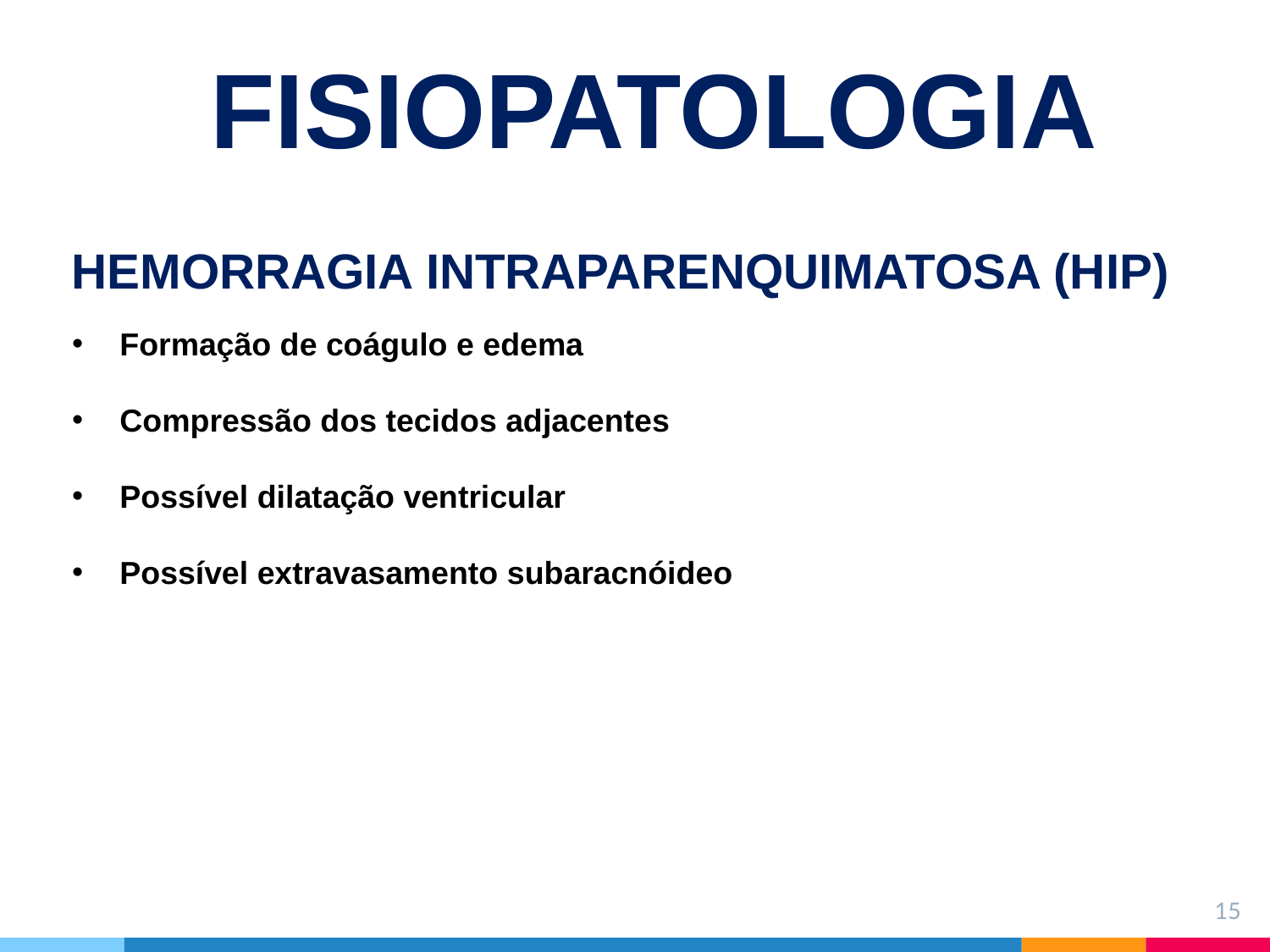

# FISIOPATOLOGIA
HEMORRAGIA INTRAPARENQUIMATOSA (HIP)
Formação de coágulo e edema

Compressão dos tecidos adjacentes

Possível dilatação ventricular

Possível extravasamento subaracnóideo
15